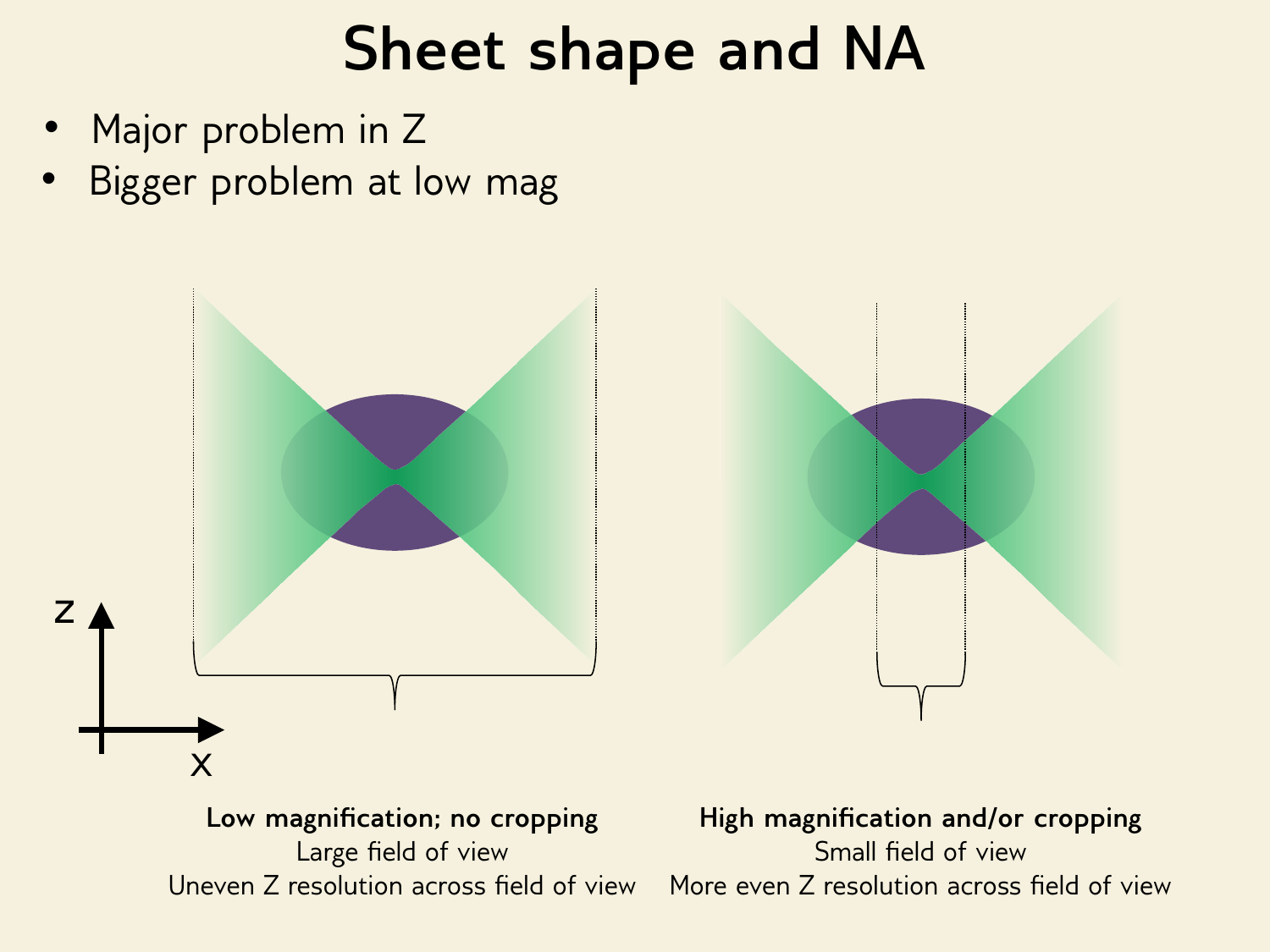

Sheet shape and NA
Major problem in Z
Bigger problem at low mag

z
x
Low magnification; no cropping
Large field of view
Uneven Z resolution across field of view
High magnification and/or cropping
Small field of view
More even Z resolution across field of view